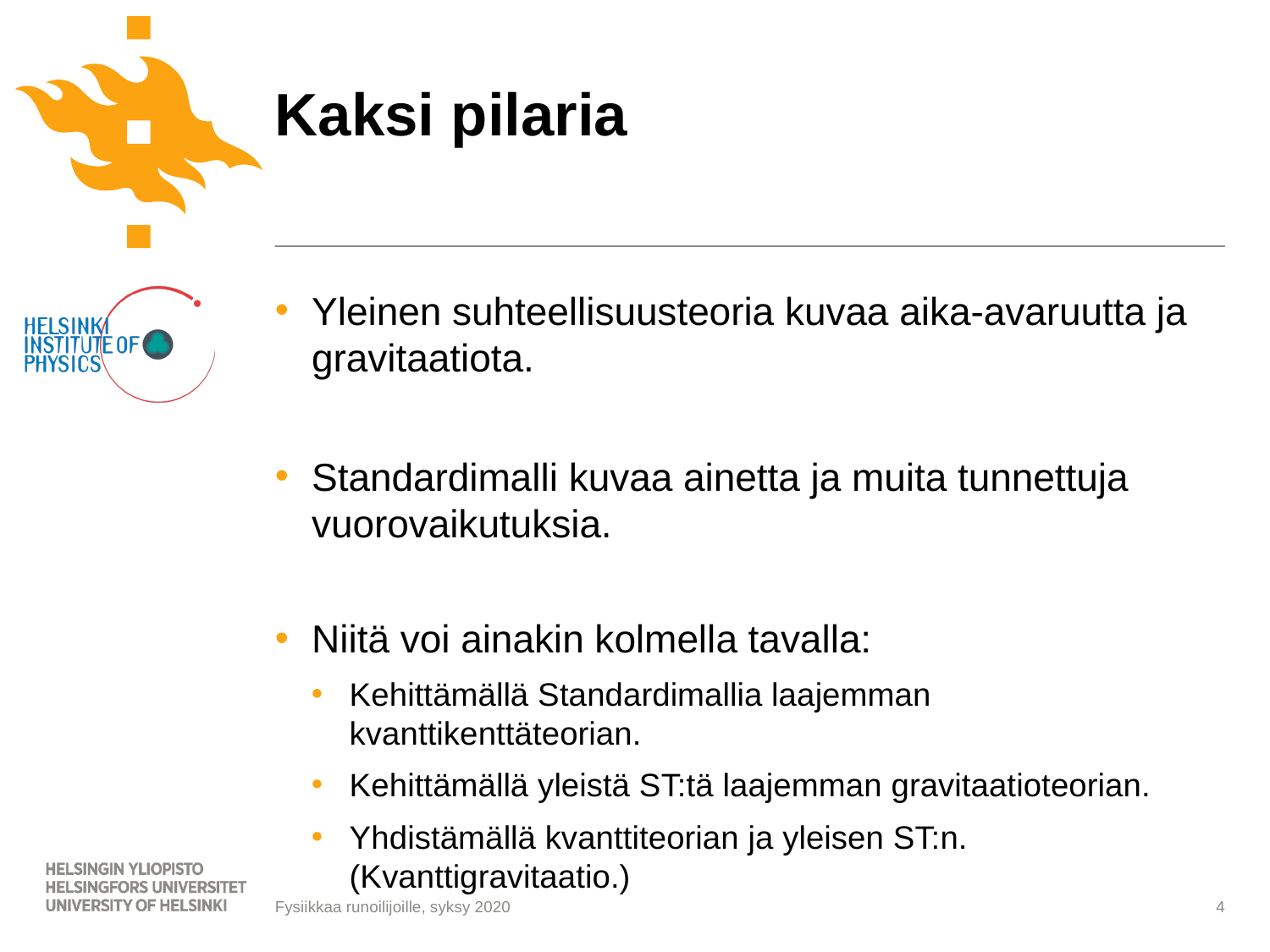

# Kaksi pilaria
Yleinen suhteellisuusteoria kuvaa aika-avaruutta ja gravitaatiota.

Standardimalli kuvaa ainetta ja muita tunnettuja vuorovaikutuksia.

Niitä voi ainakin kolmella tavalla:
Kehittämällä Standardimallia laajemman kvanttikenttäteorian.
Kehittämällä yleistä ST:tä laajemman gravitaatioteorian.
Yhdistämällä kvanttiteorian ja yleisen ST:n. (Kvanttigravitaatio.)

Fysiikkaa runoilijoille, syksy 2020
4